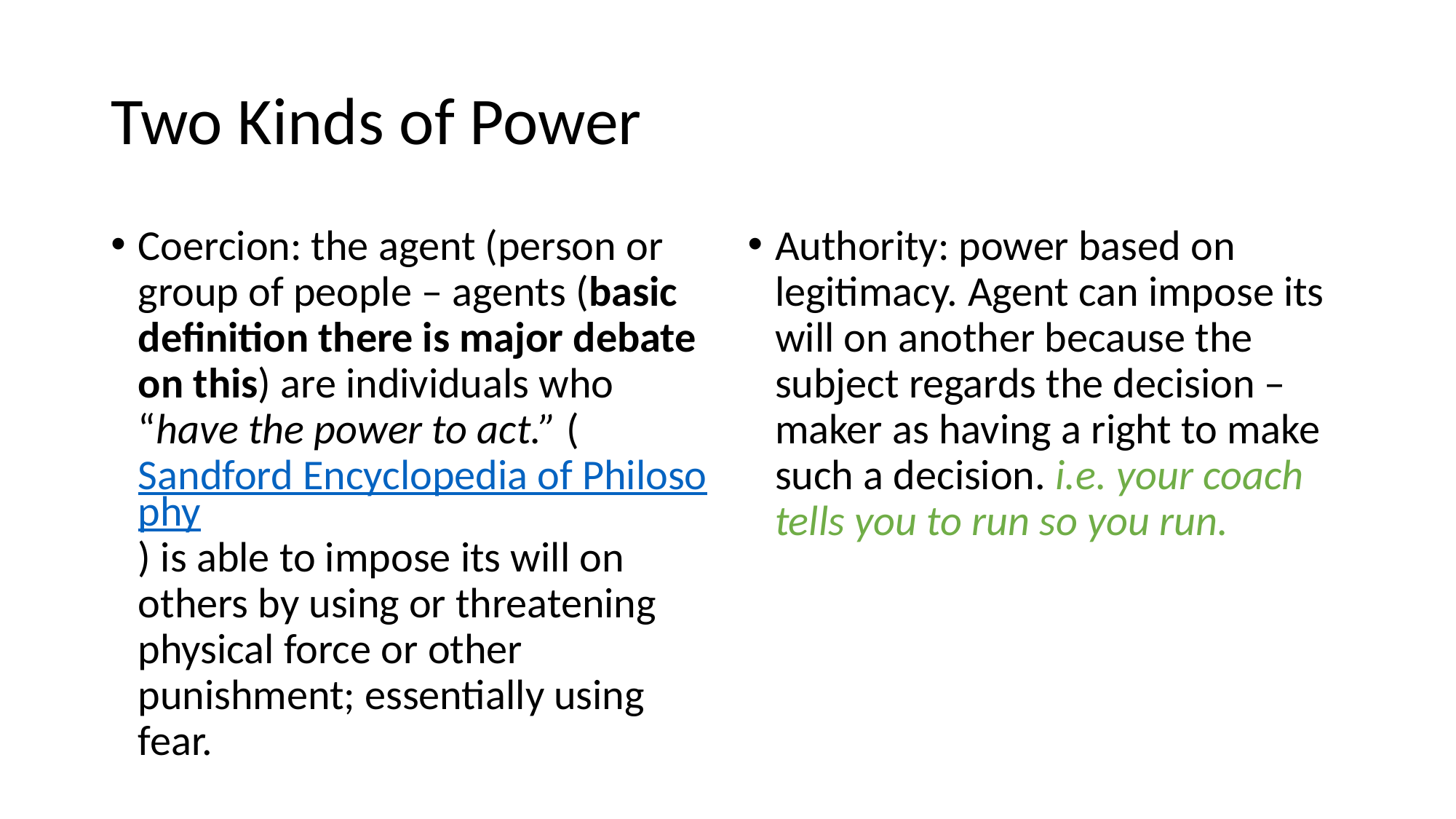

# Two Kinds of Power
Coercion: the agent (person or group of people – agents (basic definition there is major debate on this) are individuals who “have the power to act.” (Sandford Encyclopedia of Philosophy) is able to impose its will on others by using or threatening physical force or other punishment; essentially using fear.
Authority: power based on legitimacy. Agent can impose its will on another because the subject regards the decision – maker as having a right to make such a decision. i.e. your coach tells you to run so you run.